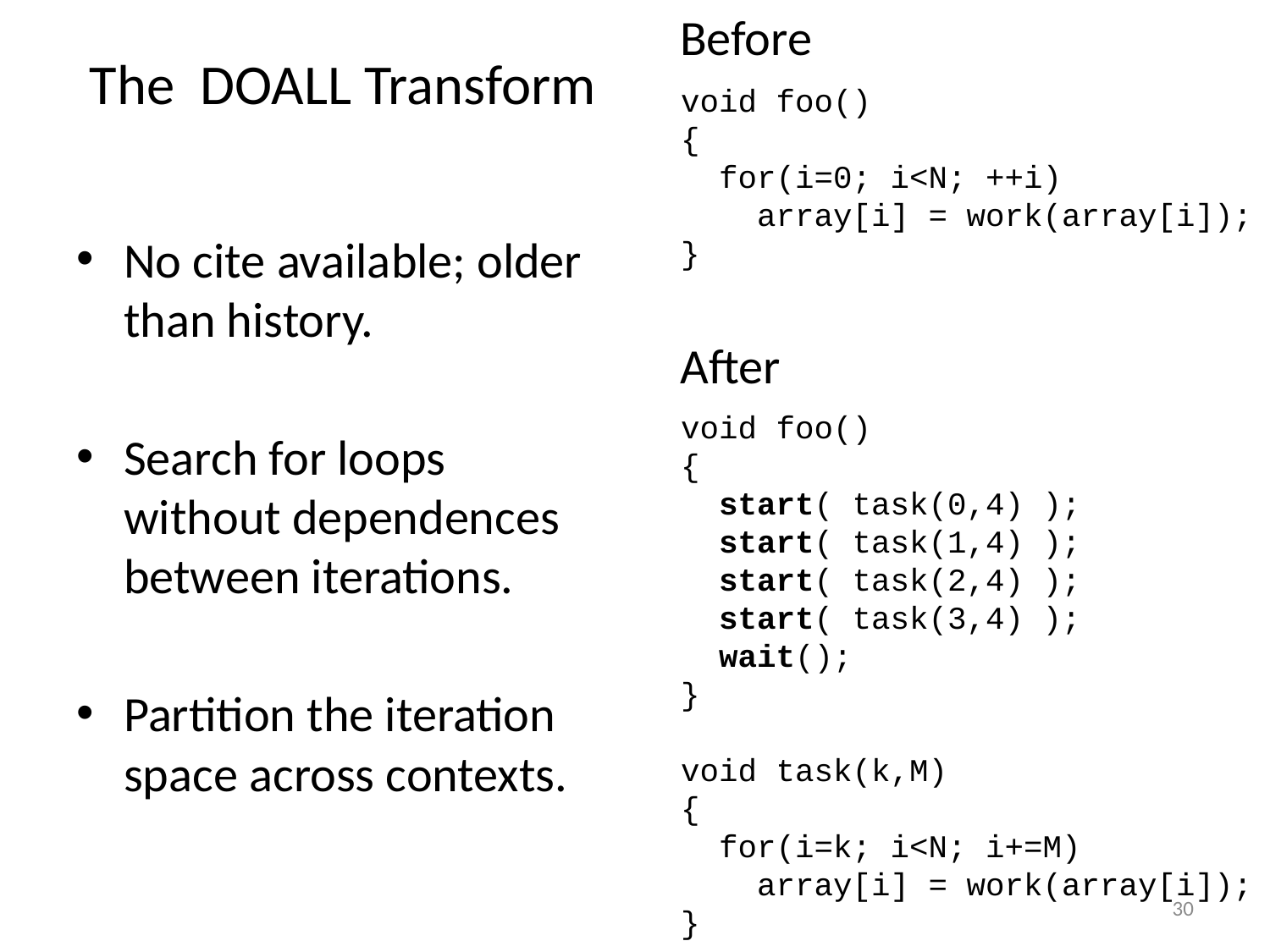

Before
The  DOALL Transform
void foo()
{
  for(i=0; i<N; ++i)
    array[i] = work(array[i]);
}
No cite available; older than history.

Search for loops without dependences between iterations.

Partition the iteration space across contexts.
After
void foo()
{
  start( task(0,4) );
  start( task(1,4) );
  start( task(2,4) );
  start( task(3,4) );
  wait();
}

void task(k,M)
{
  for(i=k; i<N; i+=M)
    array[i] = work(array[i]);
}
30